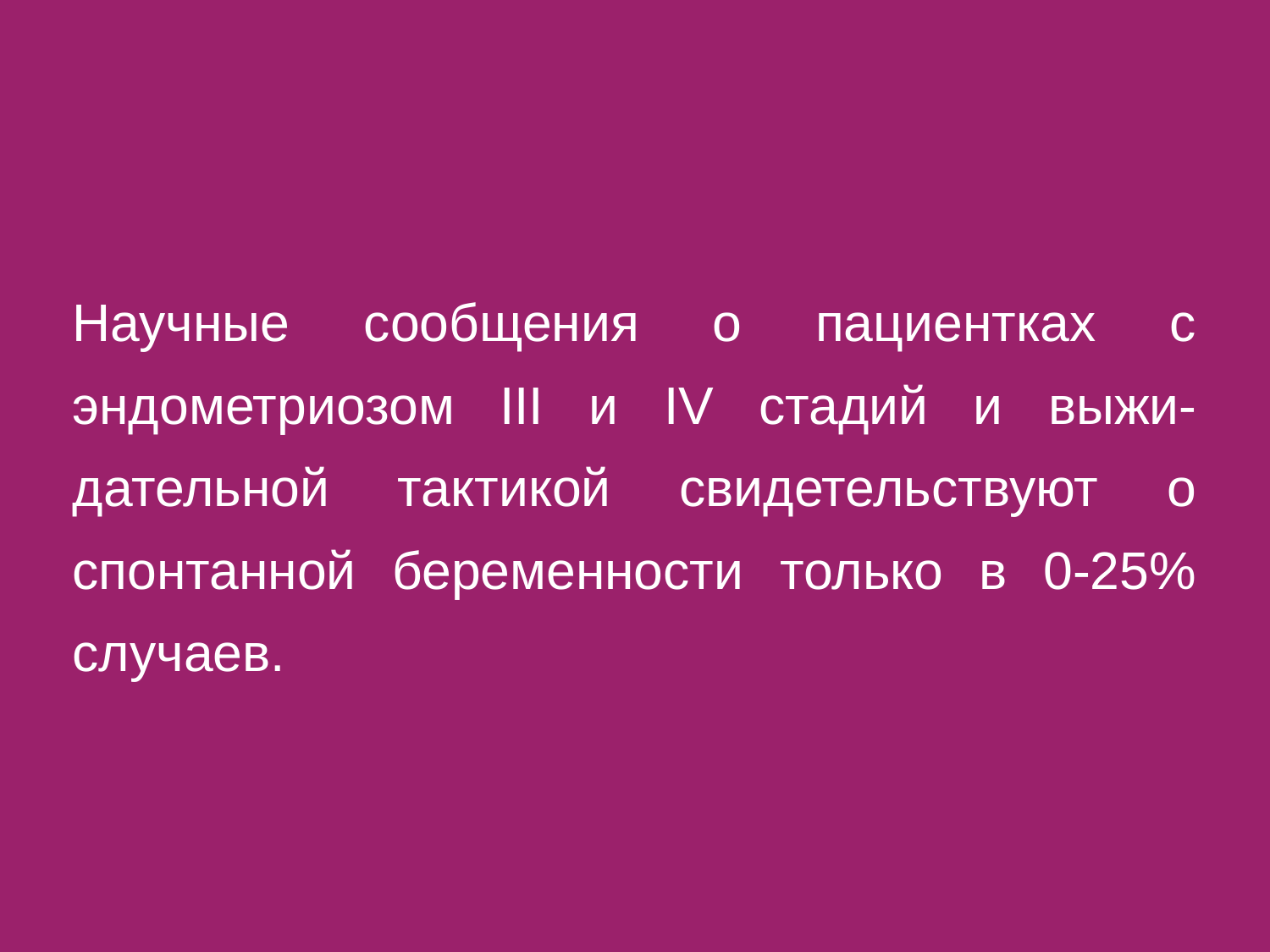

Научные сообщения о пациентках с эндометриозом III и IV стадий и выжи-дательной тактикой свидетельствуют о спонтанной беременности только в 0-25% случаев.